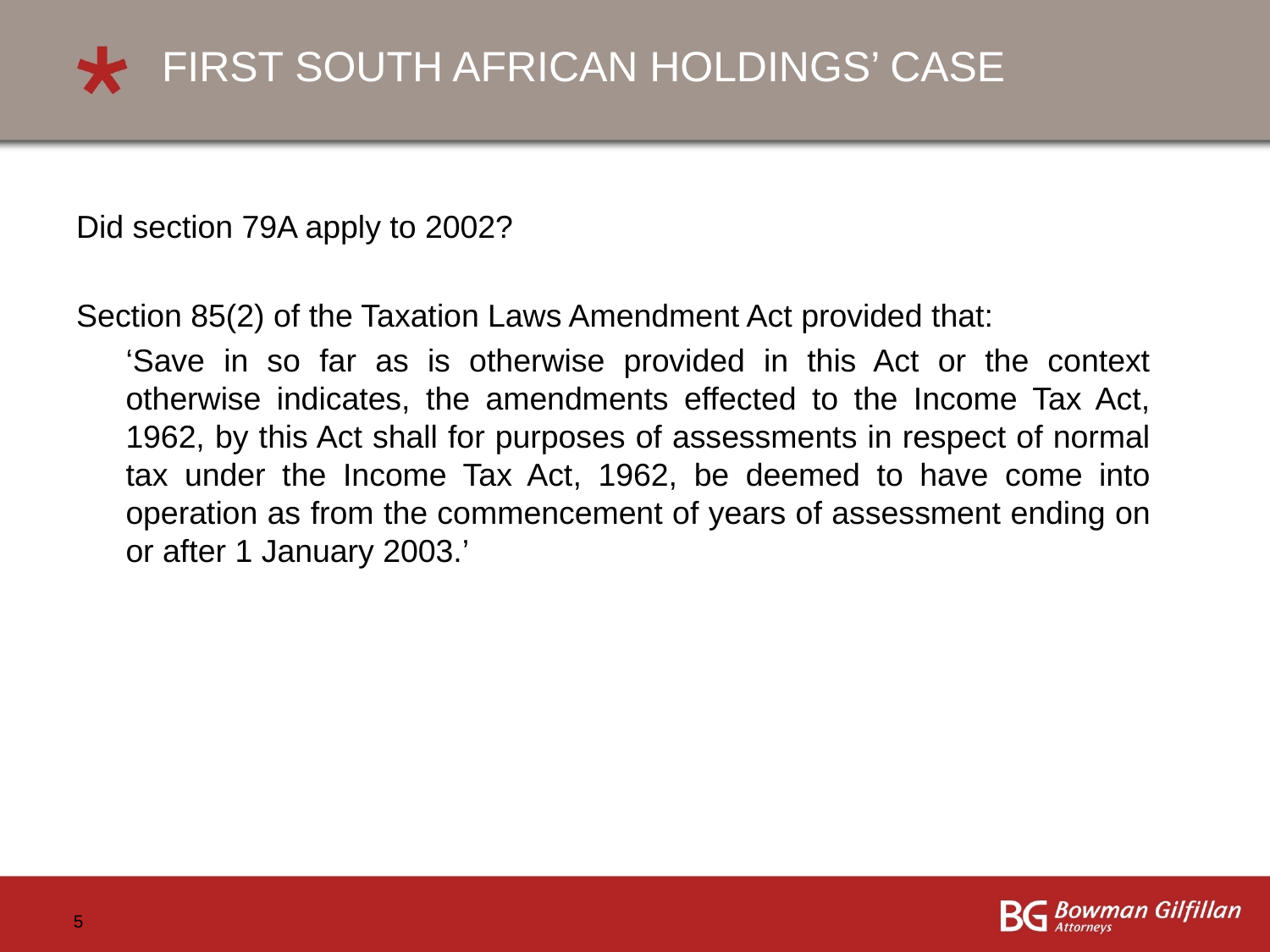

# FIRST SOUTH AFRICAN HOLDINGS’ CASE
Did section 79A apply to 2002?

Section 85(2) of the Taxation Laws Amendment Act provided that:
‘Save in so far as is otherwise provided in this Act or the context otherwise indicates, the amendments effected to the Income Tax Act, 1962, by this Act shall for purposes of assessments in respect of normal tax under the Income Tax Act, 1962, be deemed to have come into operation as from the commencement of years of assessment ending on or after 1 January 2003.’